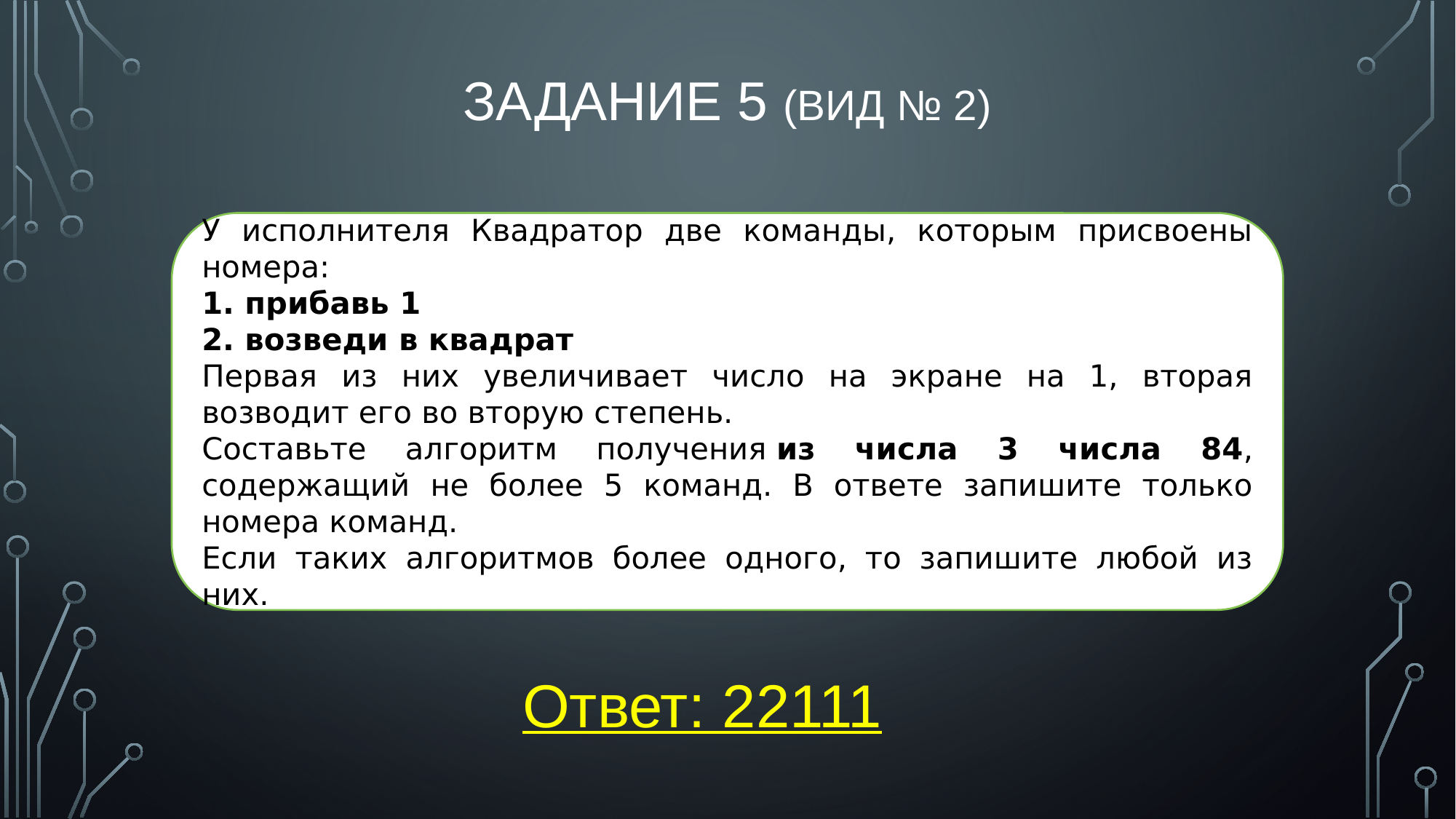

# Задание 5 (вид № 2)
У исполнителя Квадратор две команды, которым присвоены номера:
1. прибавь 1
2. возведи в квадрат
Первая из них увеличивает число на экране на 1, вторая возводит его во вторую степень.
Составьте алгоритм получения из числа 3 числа 84, содержащий не более 5 команд. В ответе запишите только номера команд.
Если таких алгоритмов более одного, то запишите любой из них.
Ответ: 22111